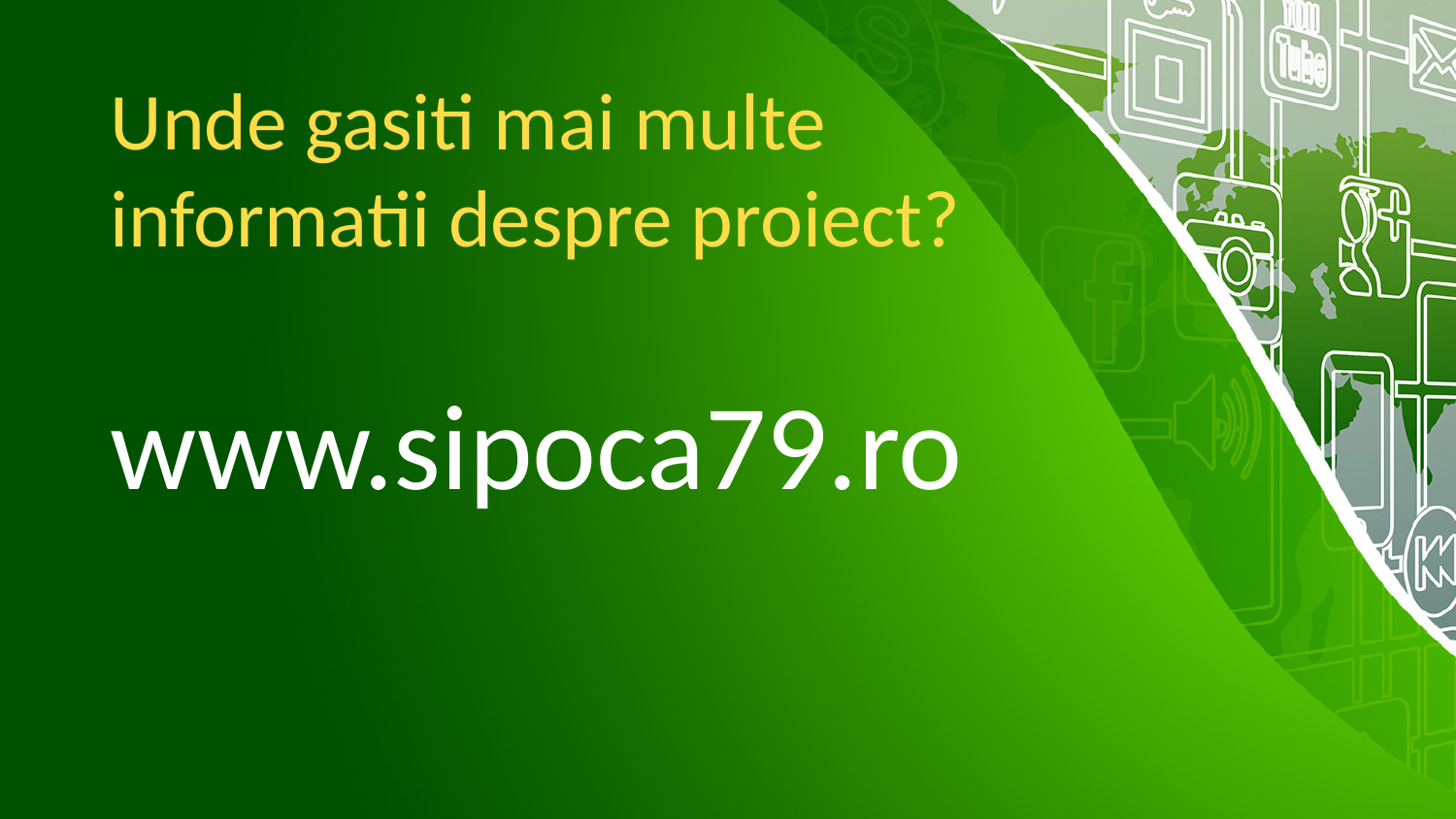

# Unde gasiti mai multe informatii despre proiect?
www.sipoca79.ro